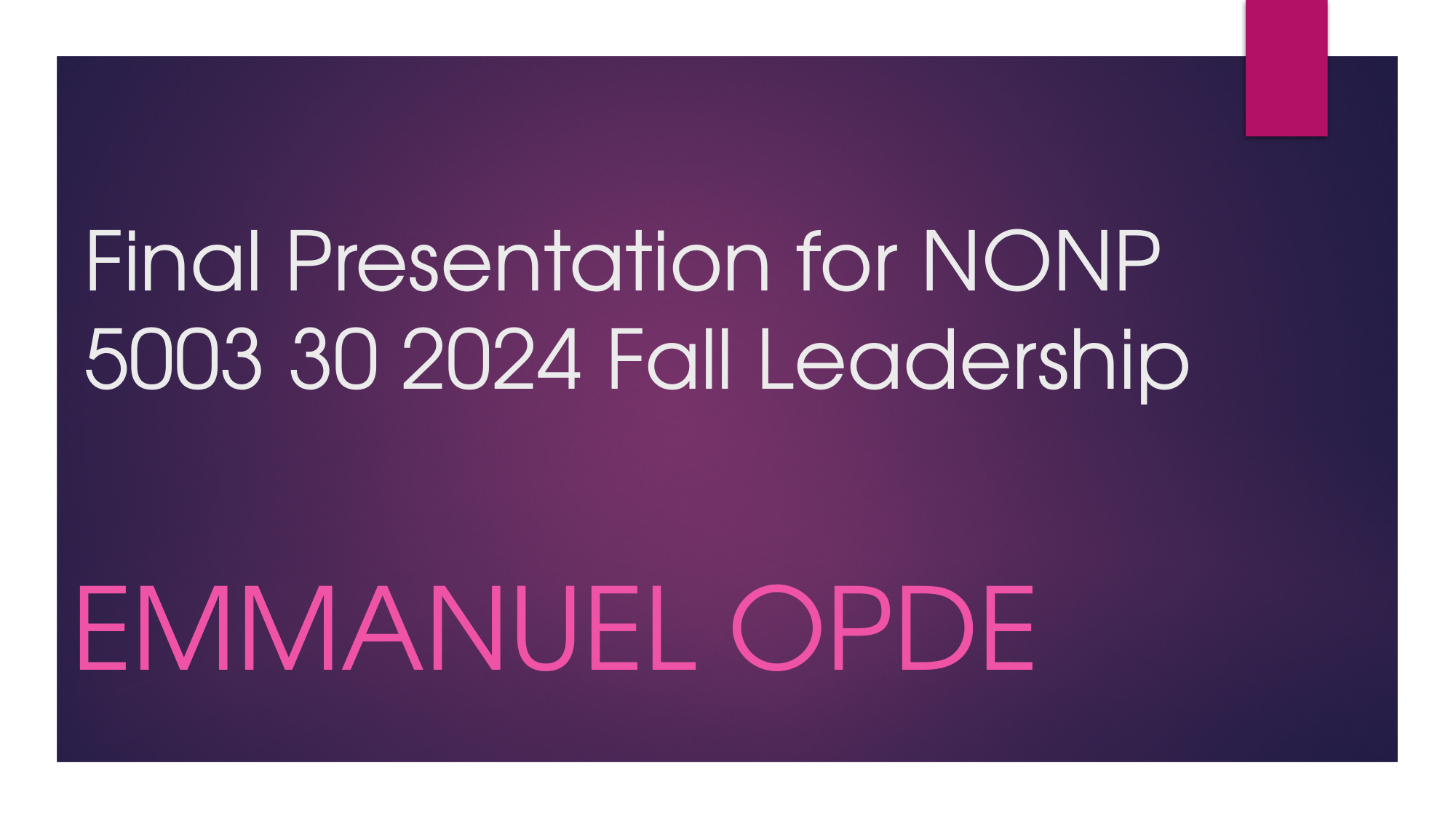

# Final Presentation for NONP 5003 30 2024 Fall Leadership
Emmanuel Opde